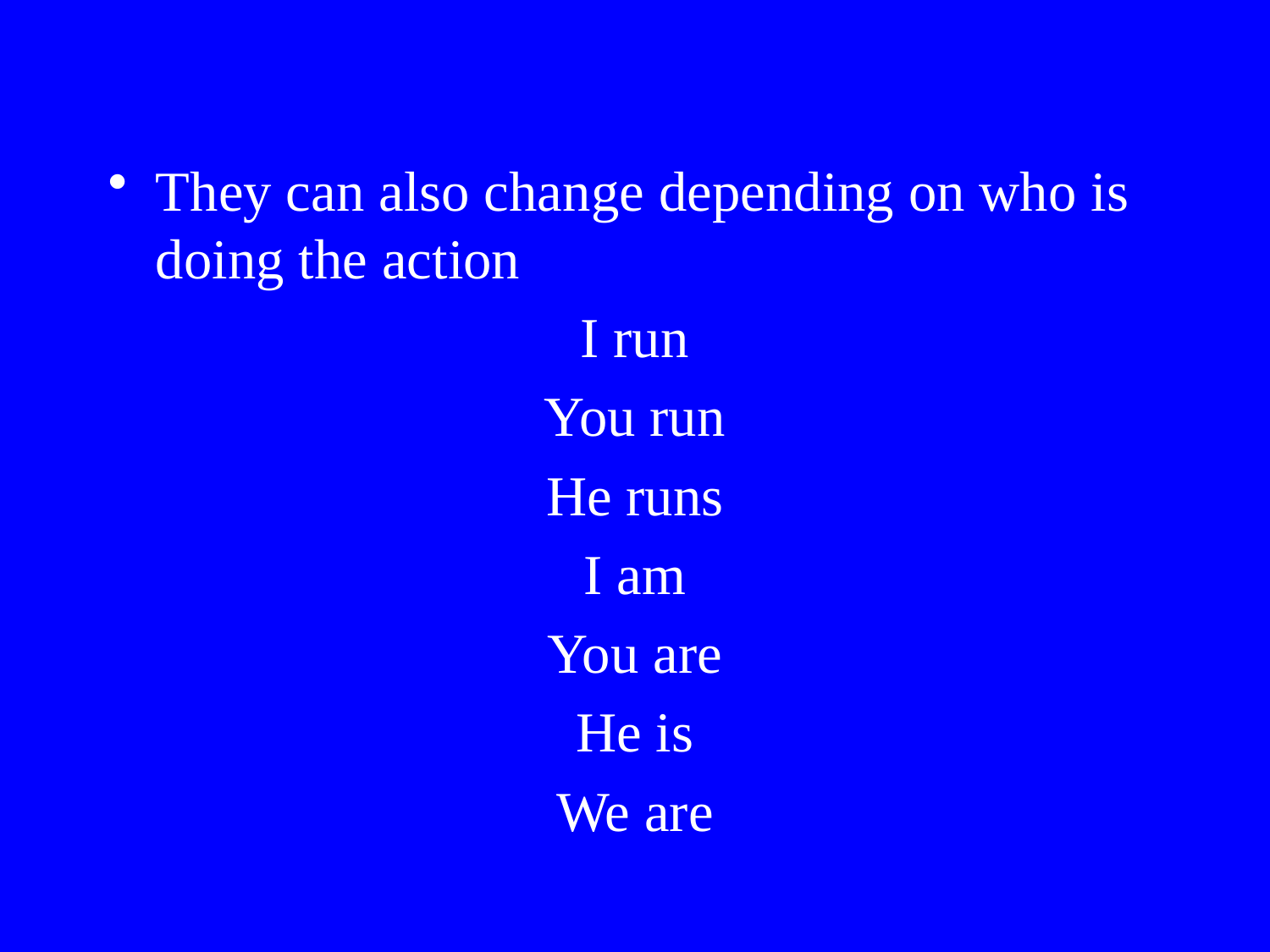

They can also change depending on who is doing the action
I run
You run
He runs
I am
You are
He is
We are